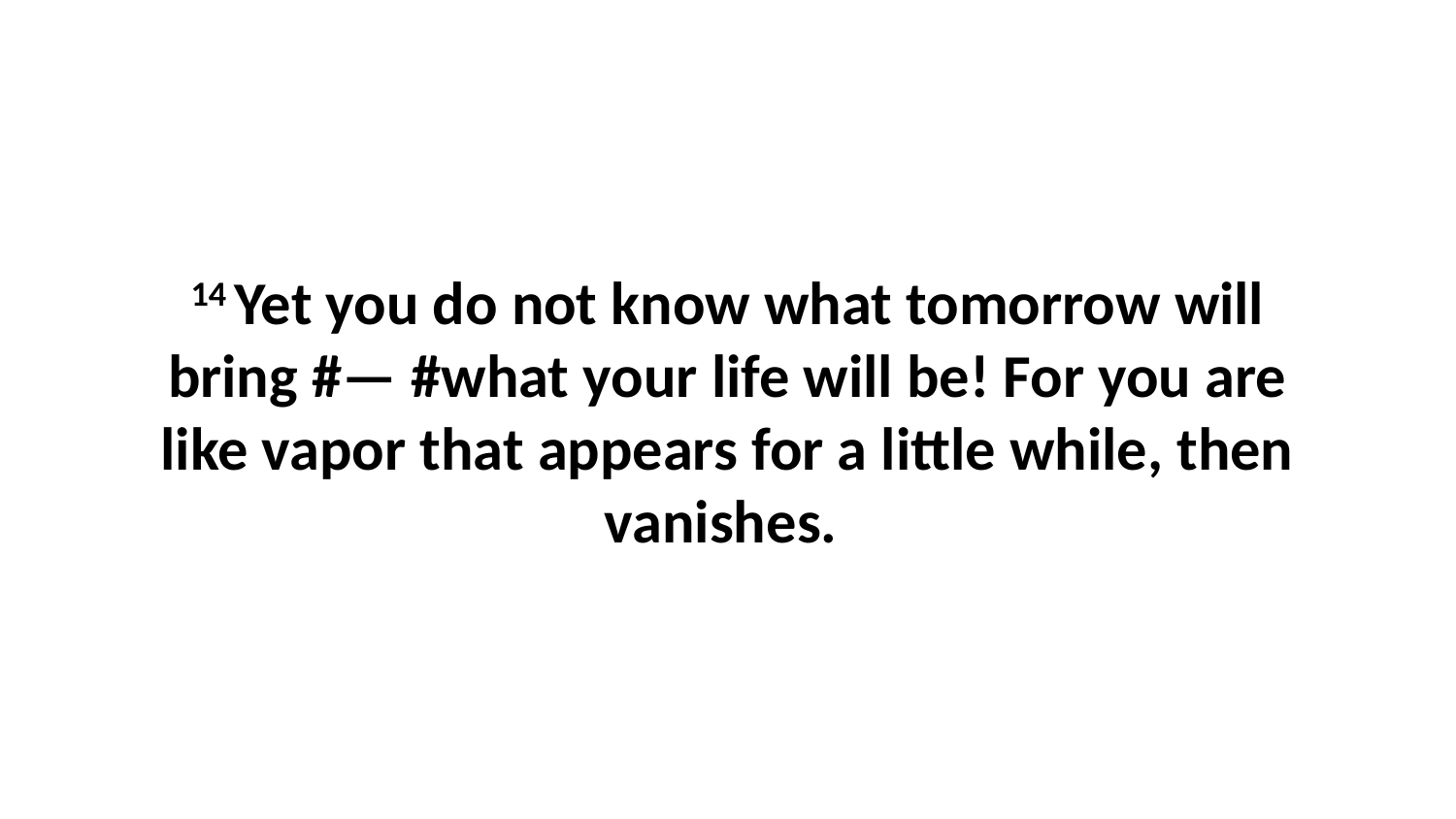

14 Yet you do not know what tomorrow will bring #— #what your life will be! For you are like vapor that appears for a little while, then vanishes.